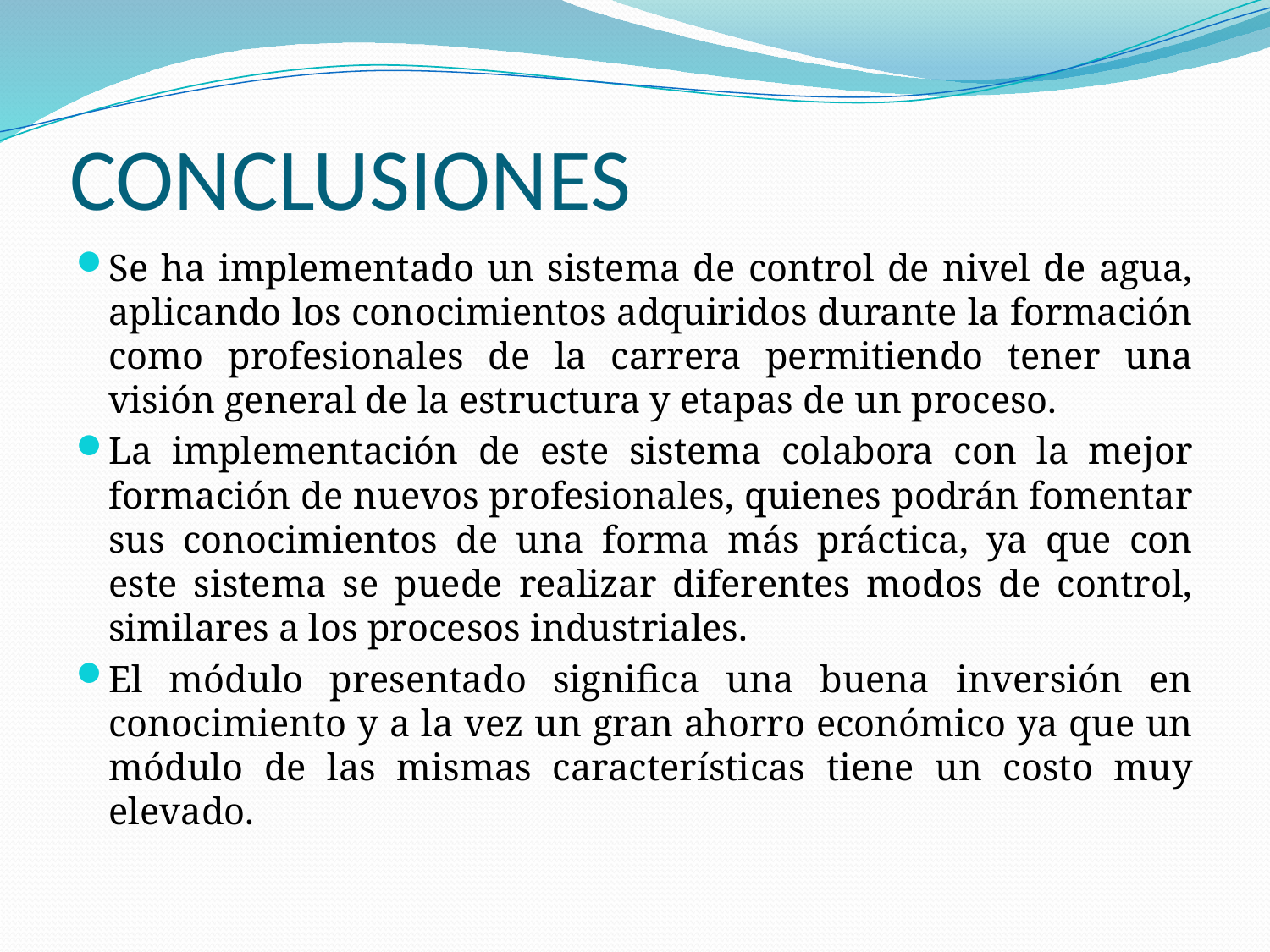

# CONCLUSIONES
Se ha implementado un sistema de control de nivel de agua, aplicando los conocimientos adquiridos durante la formación como profesionales de la carrera permitiendo tener una visión general de la estructura y etapas de un proceso.
La implementación de este sistema colabora con la mejor formación de nuevos profesionales, quienes podrán fomentar sus conocimientos de una forma más práctica, ya que con este sistema se puede realizar diferentes modos de control, similares a los procesos industriales.
El módulo presentado significa una buena inversión en conocimiento y a la vez un gran ahorro económico ya que un módulo de las mismas características tiene un costo muy elevado.